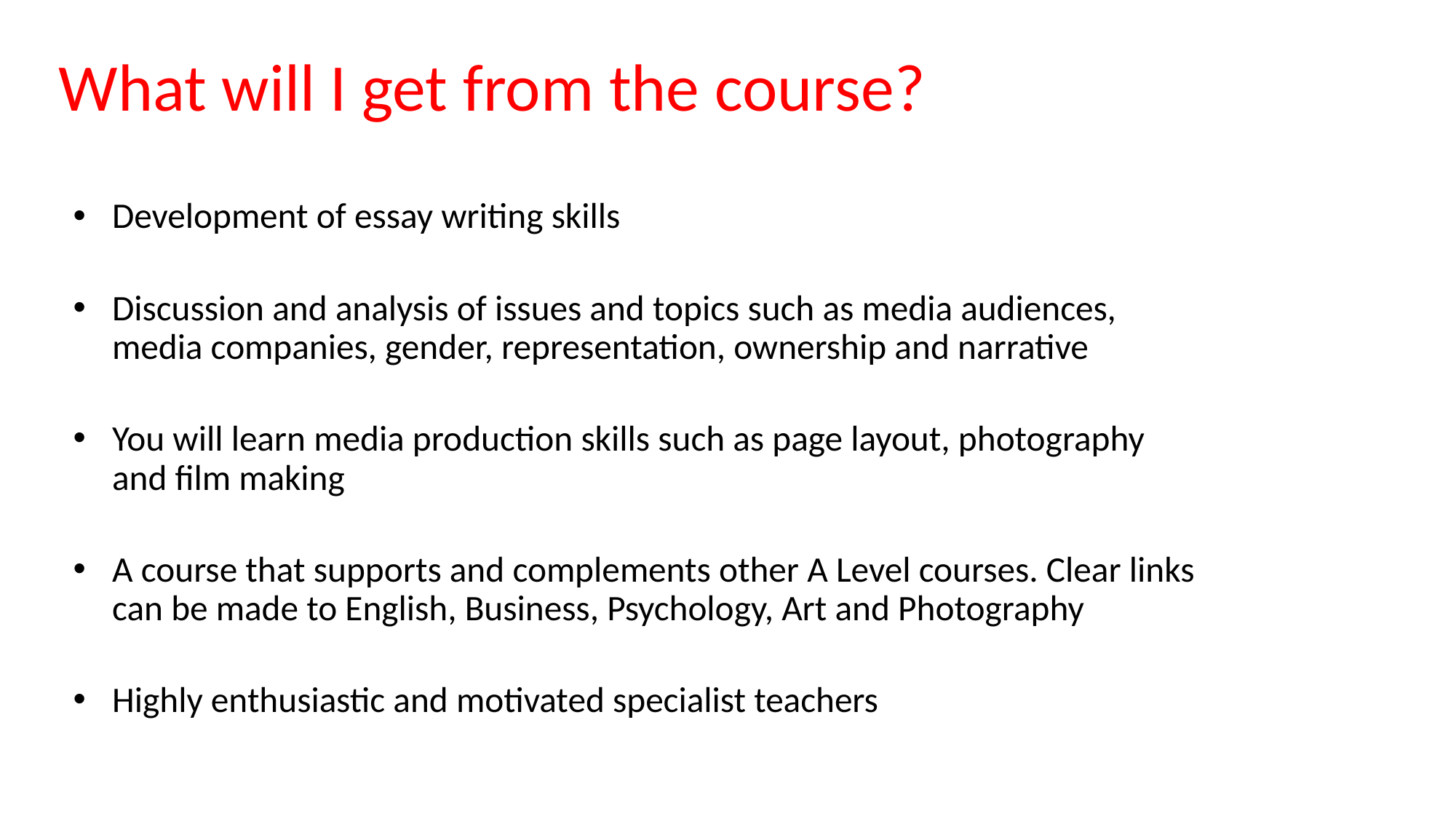

What will I get from the course?
Development of essay writing skills

Discussion and analysis of issues and topics such as media audiences, media companies, gender, representation, ownership and narrative

You will learn media production skills such as page layout, photography and film making

A course that supports and complements other A Level courses. Clear links can be made to English, Business, Psychology, Art and Photography

Highly enthusiastic and motivated specialist teachers